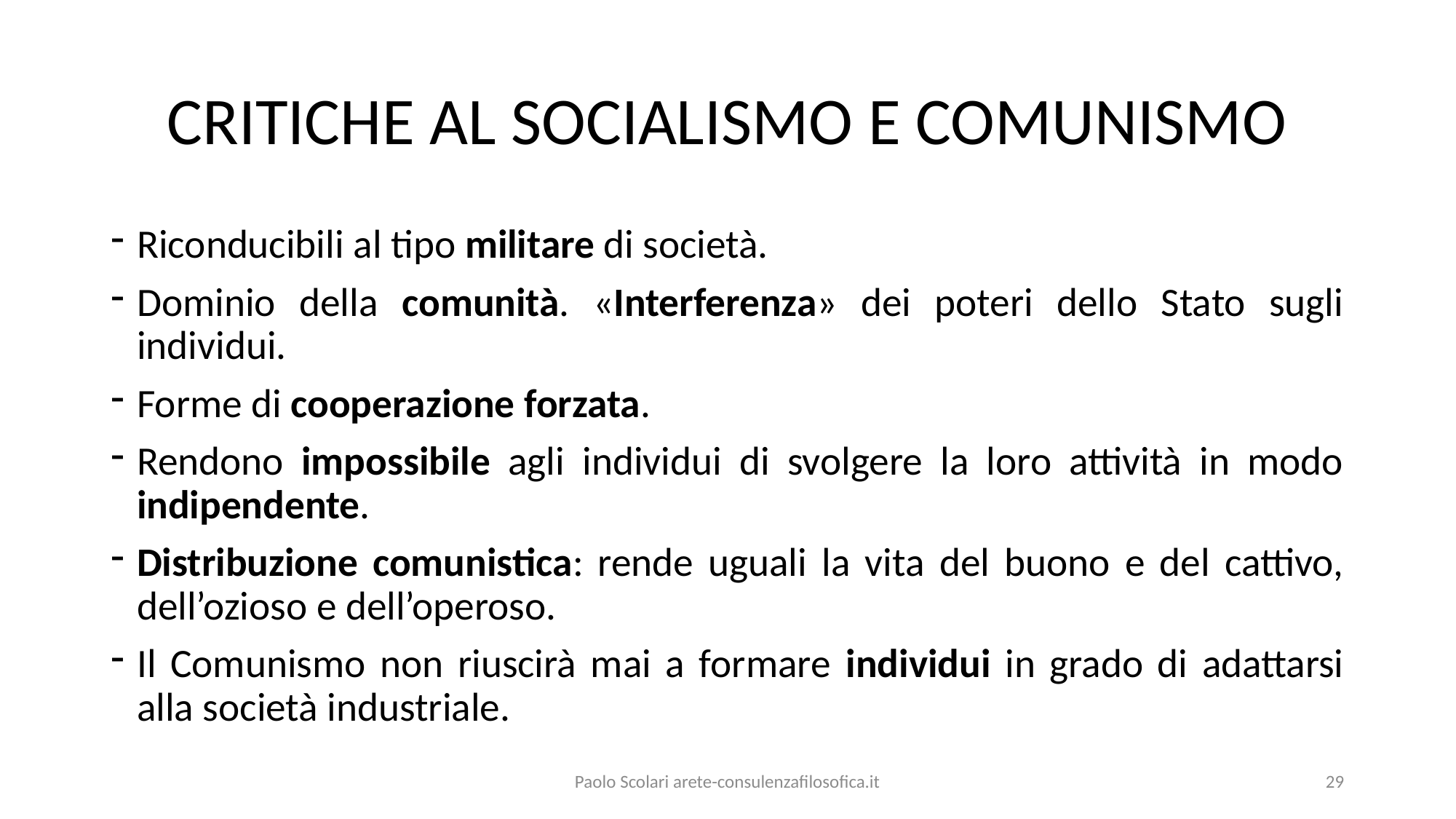

# CRITICHE AL SOCIALISMO E COMUNISMO
Riconducibili al tipo militare di società.
Dominio della comunità. «Interferenza» dei poteri dello Stato sugli individui.
Forme di cooperazione forzata.
Rendono impossibile agli individui di svolgere la loro attività in modo indipendente.
Distribuzione comunistica: rende uguali la vita del buono e del cattivo, dell’ozioso e dell’operoso.
Il Comunismo non riuscirà mai a formare individui in grado di adattarsi alla società industriale.
Paolo Scolari arete-consulenzafilosofica.it
29